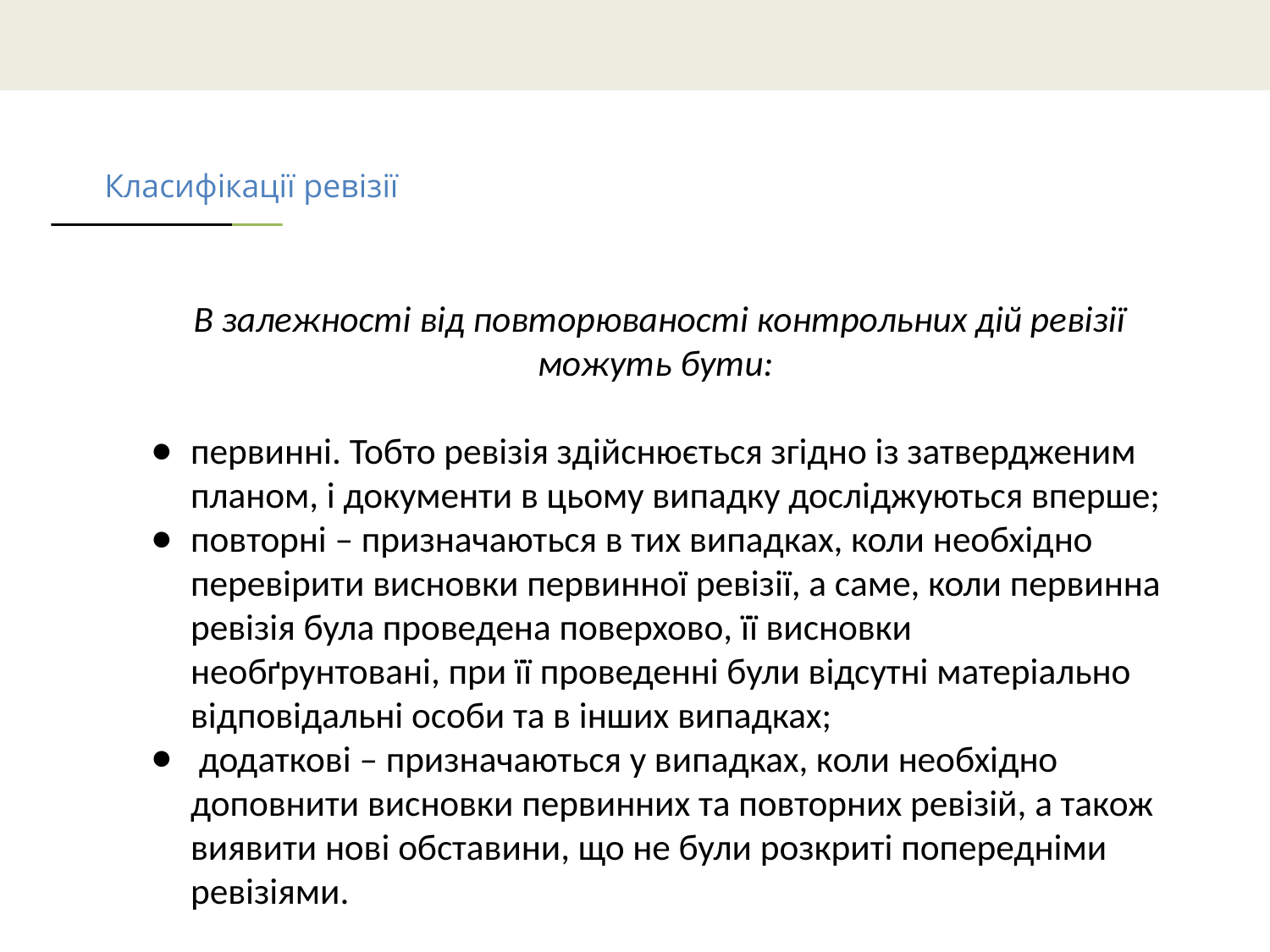

# Класифікації ревізії
В залежності від повторюваності контрольних дій ревізії можуть бути:
первинні. Тобто ревізія здійснюється згідно із затвердженим планом, і документи в цьому випадку досліджуються вперше;
повторні – призначаються в тих випадках, коли необхідно перевірити висновки первинної ревізії, а саме, коли первинна ревізія була проведена поверхово, її висновки необґрунтовані, при її проведенні були відсутні матеріально відповідальні особи та в інших випадках;
 додаткові – призначаються у випадках, коли необхідно доповнити висновки первинних та повторних ревізій, а також виявити нові обставини, що не були розкриті попередніми ревізіями.